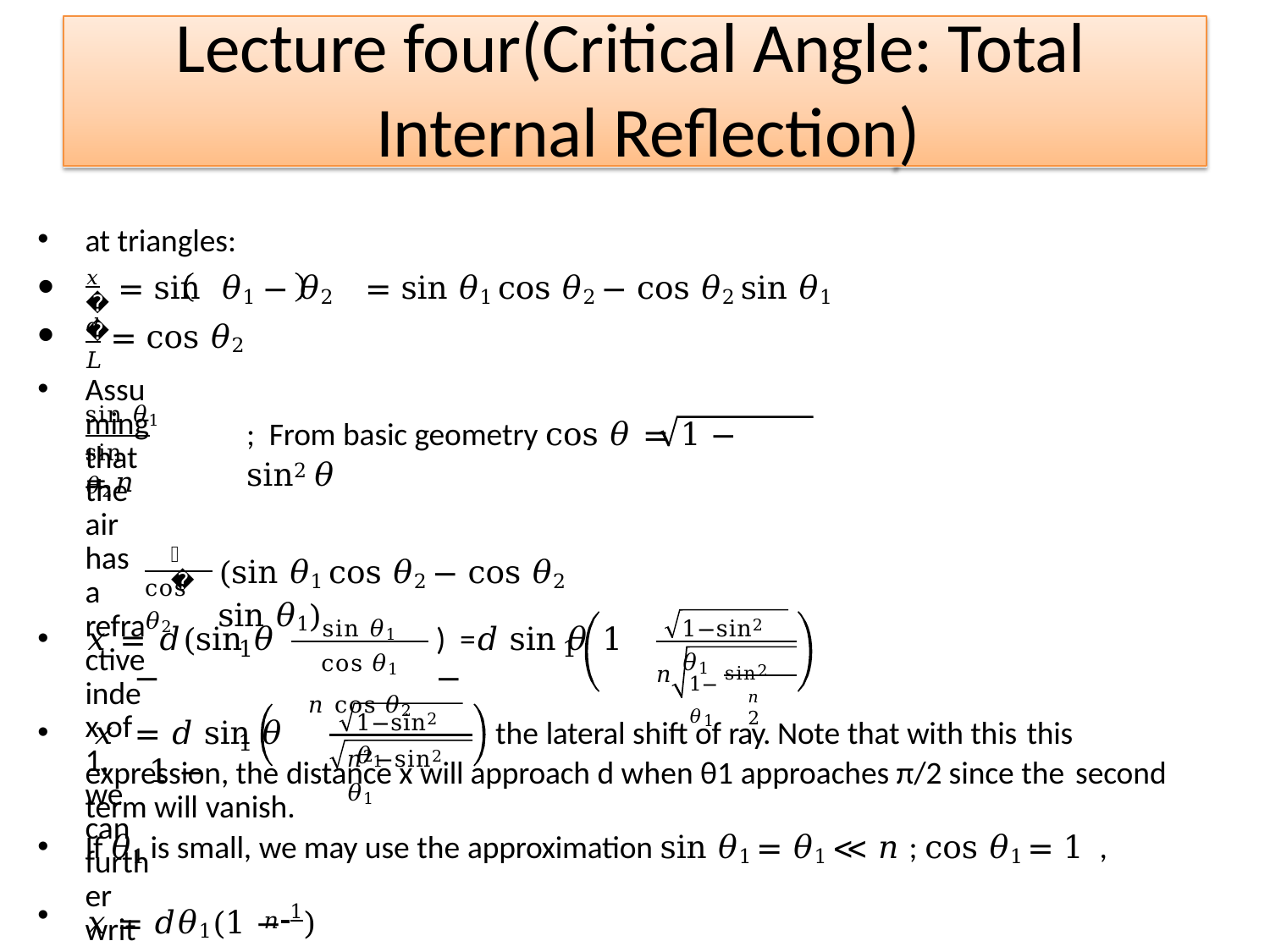

# Lecture four(Critical Angle: Total  Internal Reflection)
at triangles:
𝑥  = sin  𝜃1 − 𝜃2	= sin 𝜃1 cos 𝜃2 − cos 𝜃2 sin 𝜃1
𝑑 = cos 𝜃2
𝐿
Assuming that the air has a refractive index of 1, we can further write
•
•
Combining these and gives
𝑥 =

𝐿

sin 𝜃1 = 𝑛
;  From basic geometry cos 𝜃 =	1 − sin2 𝜃

sin 𝜃2
𝑑
(sin 𝜃1 cos 𝜃2 − cos 𝜃2 sin 𝜃1)

cos 𝜃2
sin 𝜃1 cos 𝜃1
𝑛 cos 𝜃2
1−sin2 𝜃1

𝑥 = 𝑑(sin 𝜃	−
)  =𝑑 sin 𝜃	1 −
1
1

1− sin2 𝜃1

𝑛
𝑛2

1−sin2 𝜃1

𝑥  = 𝑑 sin 𝜃	1 −
the lateral shift of ray. Note that with this this
1

𝑛2−sin2 𝜃1

expression, the distance x will approach d when θ1 approaches π/2 since the second
term will vanish.
If 𝜃1 is small, we may use the approximation sin 𝜃1 = 𝜃1 ≪ 𝑛 ; cos 𝜃1 = 1 ,
𝑥 = 𝑑𝜃1(1 − 1)
𝑛